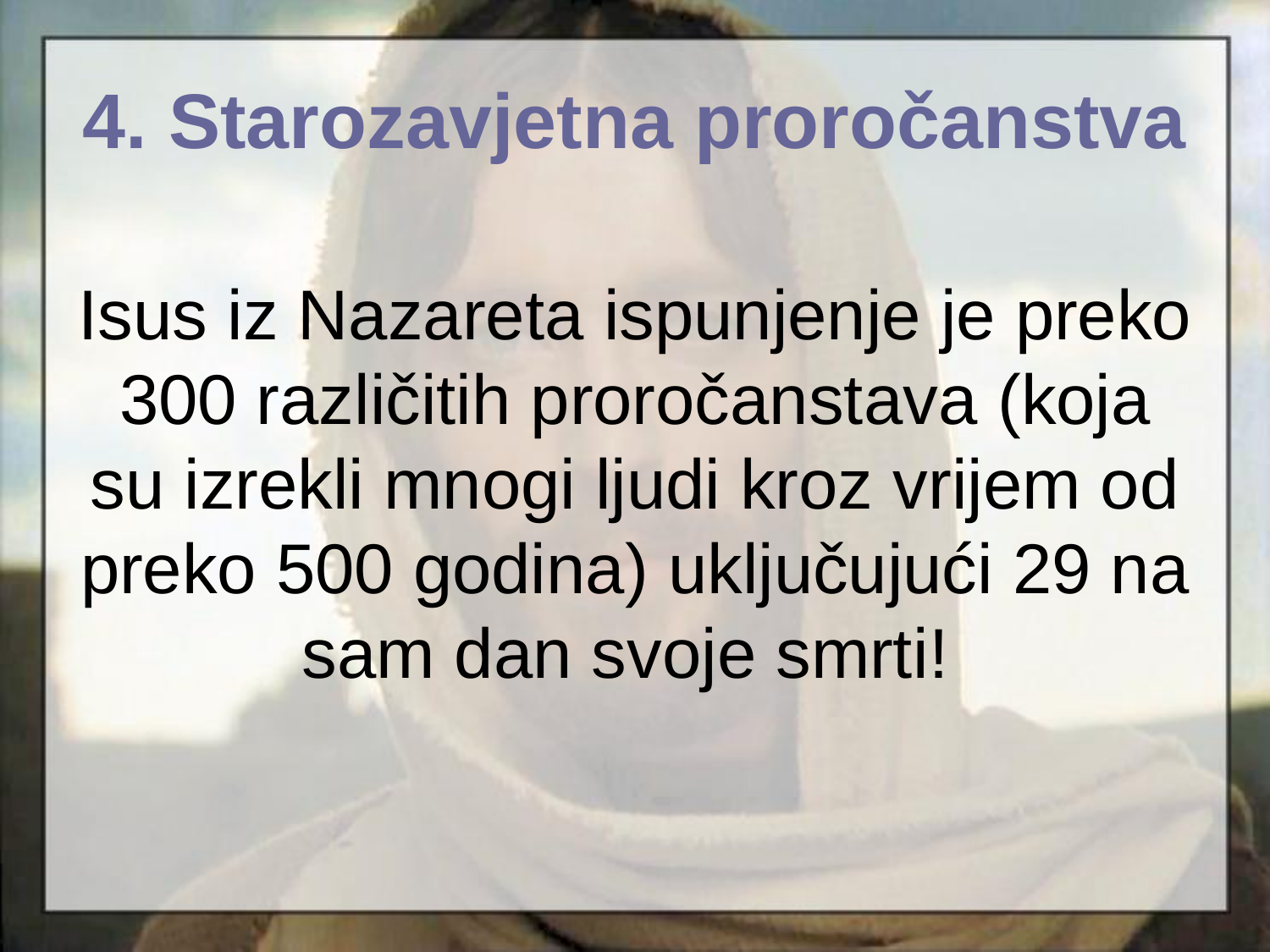

4. Starozavjetna proročanstva
# Isus iz Nazareta ispunjenje je preko 300 različitih proročanstava (koja su izrekli mnogi ljudi kroz vrijem od preko 500 godina) uključujući 29 na sam dan svoje smrti!